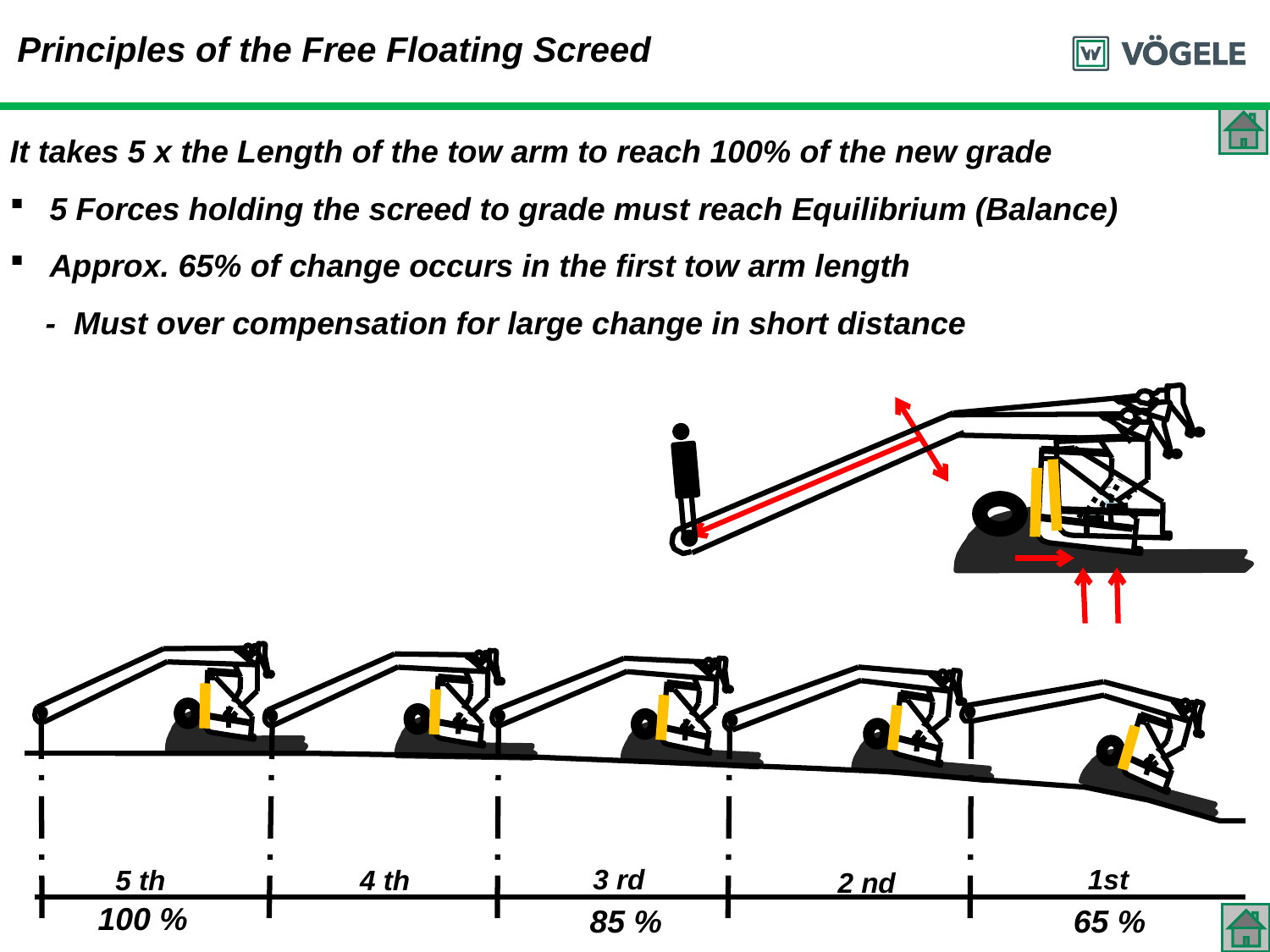

Principles of the Free Floating Screed
It takes 5 x the Length of the tow arm to reach 100% of the new grade
5 Forces holding the screed to grade must reach Equilibrium (Balance)
Approx. 65% of change occurs in the first tow arm length
    -  Must over compensation for large change in short distance

3 rd
1st
5 th
4 th
2 nd
100 %
85 %
65 %